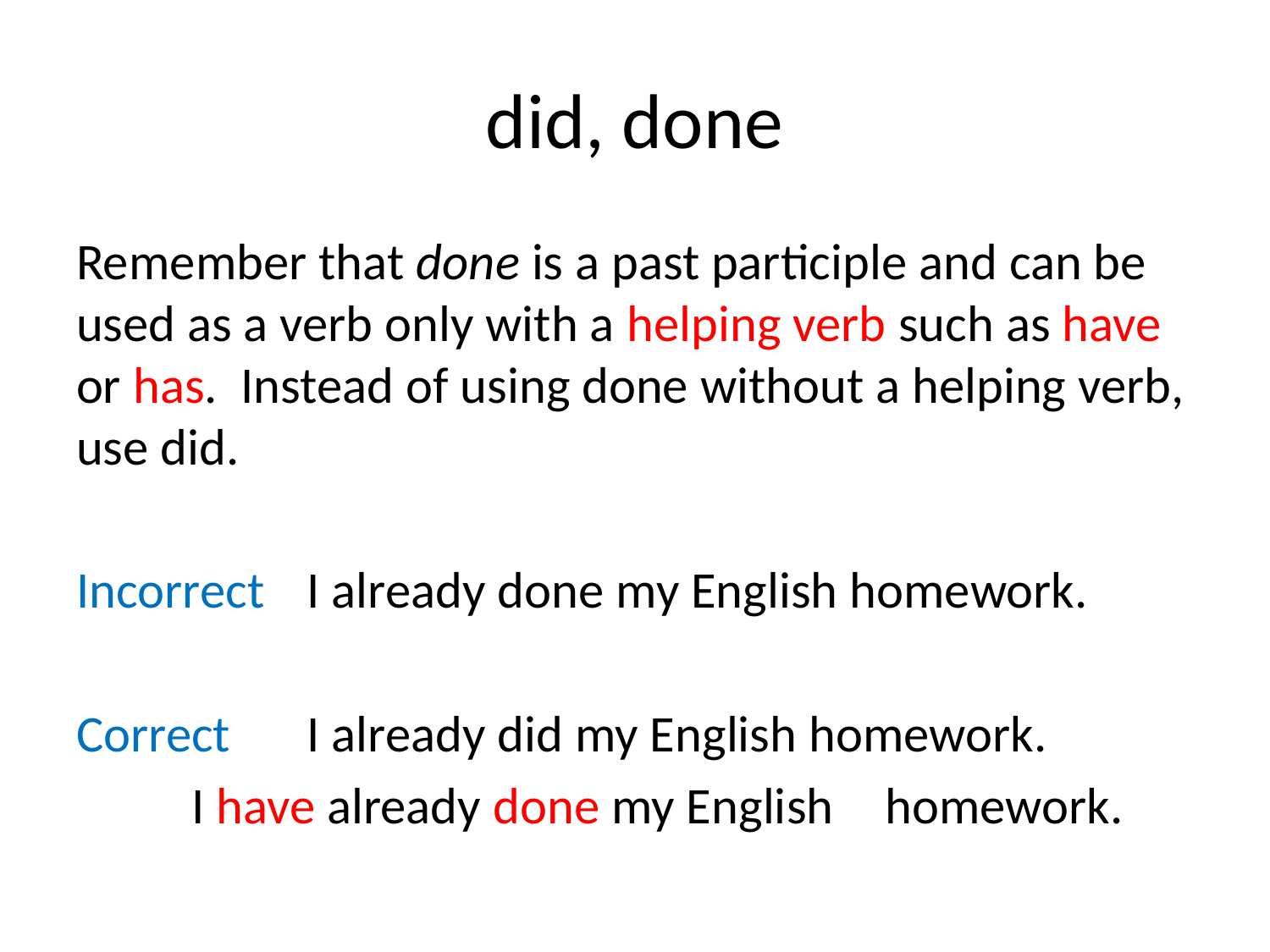

# did, done
Remember that done is a past participle and can be used as a verb only with a helping verb such as have or has.  Instead of using done without a helping verb, use did.

Incorrect	I already done my English homework.

Correct	I already did my English homework.
		I have already done my English 			homework.